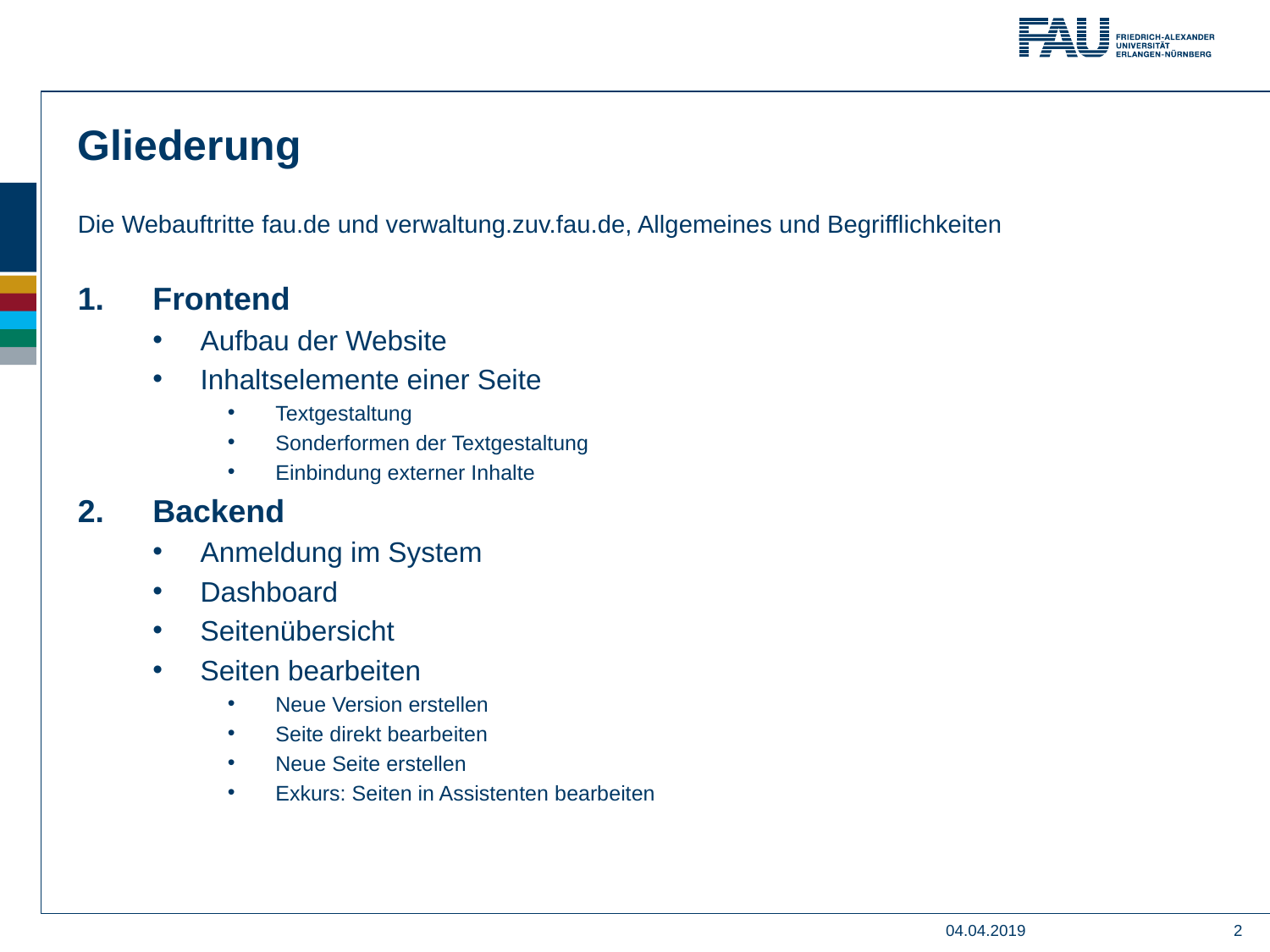

Gliederung

Die Webauftritte fau.de und verwaltung.zuv.fau.de, Allgemeines und Begrifflichkeiten

Frontend
Aufbau der Website
Inhaltselemente einer Seite
Textgestaltung
Sonderformen der Textgestaltung
Einbindung externer Inhalte
Backend
Anmeldung im System
Dashboard
Seitenübersicht
Seiten bearbeiten
Neue Version erstellen
Seite direkt bearbeiten
Neue Seite erstellen
Exkurs: Seiten in Assistenten bearbeiten

04.04.2019
2